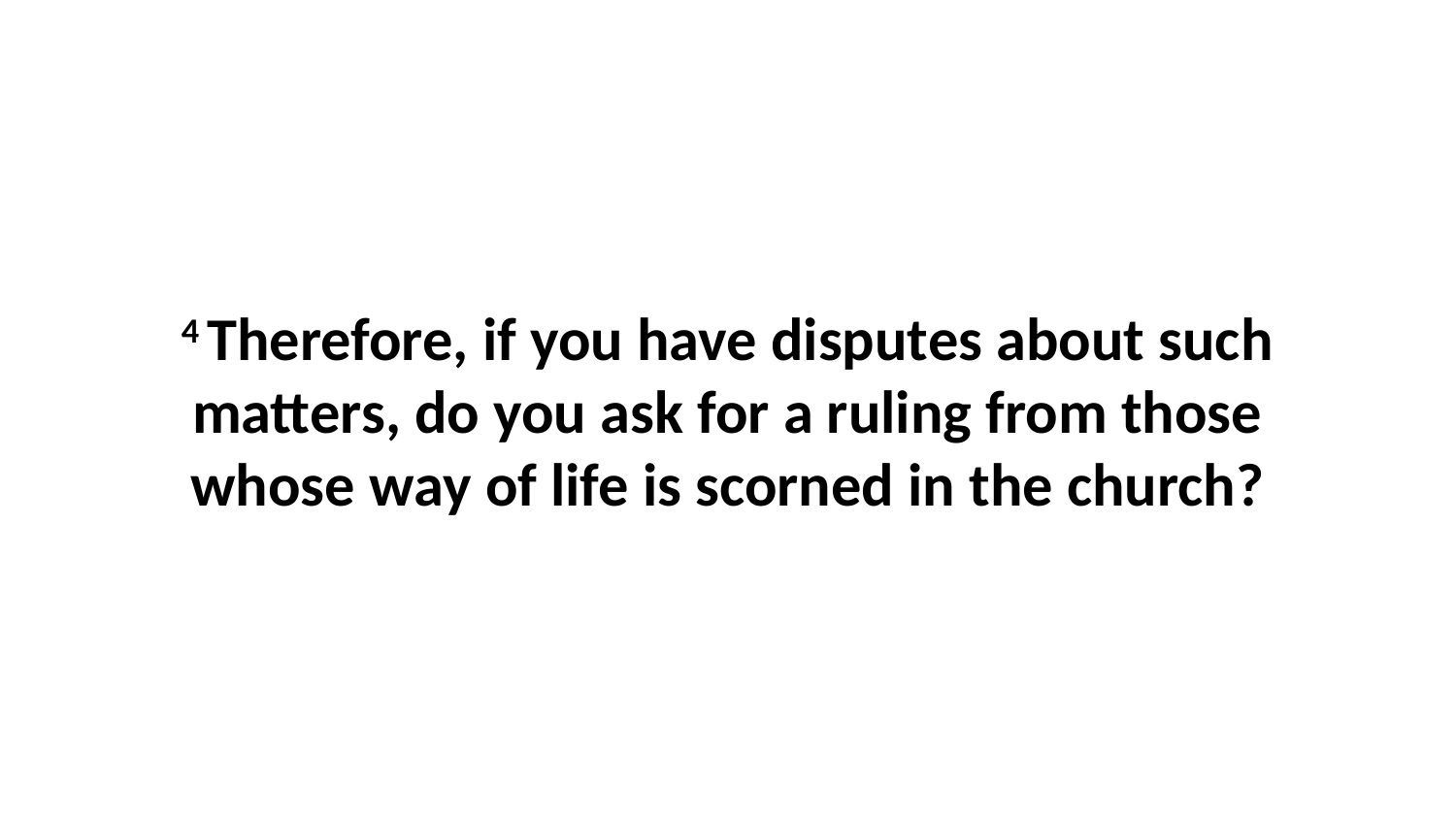

4 Therefore, if you have disputes about such matters, do you ask for a ruling from those whose way of life is scorned in the church?